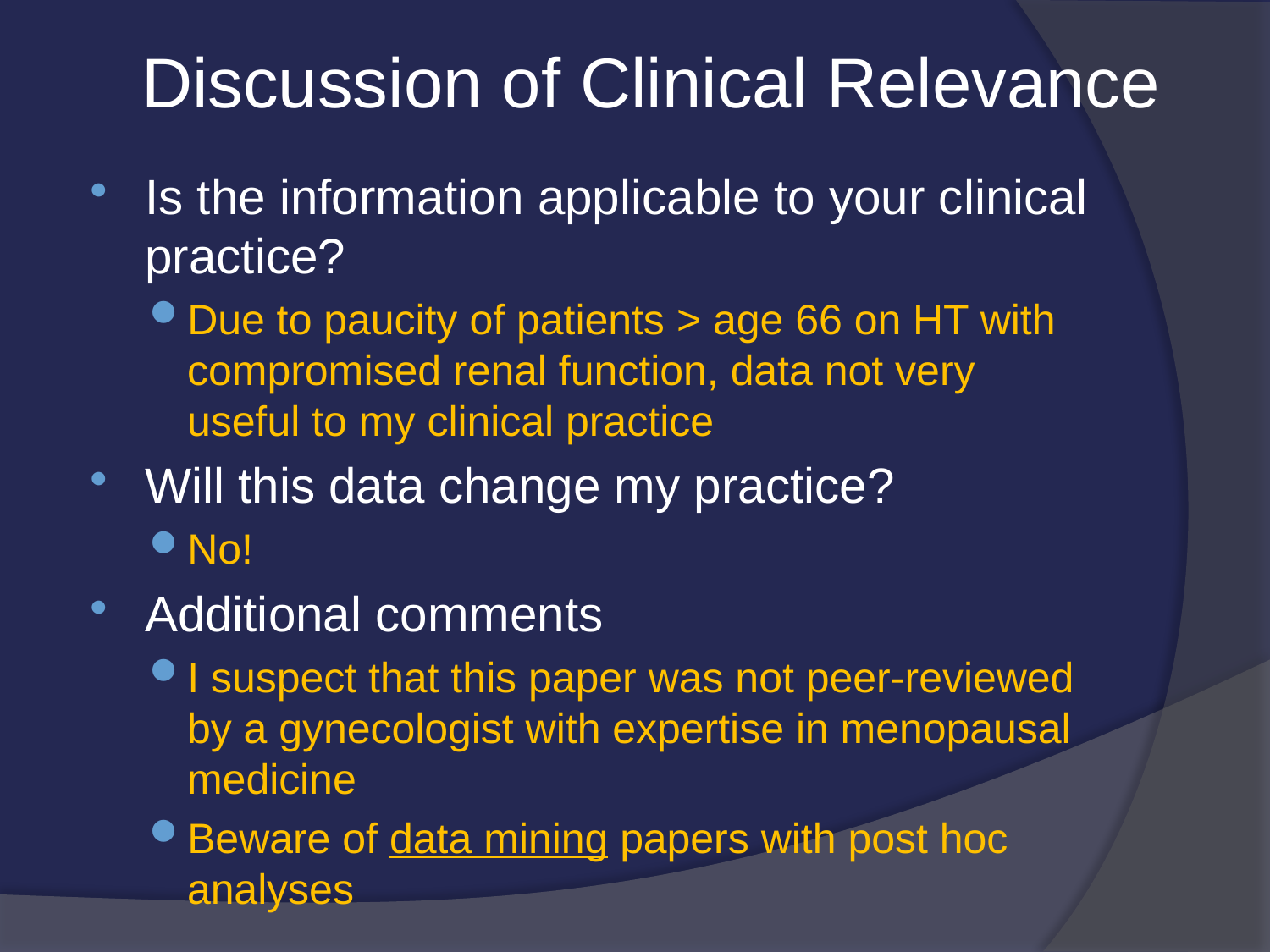

# Discussion of Clinical Relevance
Is the information applicable to your clinical practice?
Due to paucity of patients > age 66 on HT with compromised renal function, data not very useful to my clinical practice
Will this data change my practice?
No!
Additional comments
I suspect that this paper was not peer-reviewed by a gynecologist with expertise in menopausal medicine
Beware of data mining papers with post hoc analyses